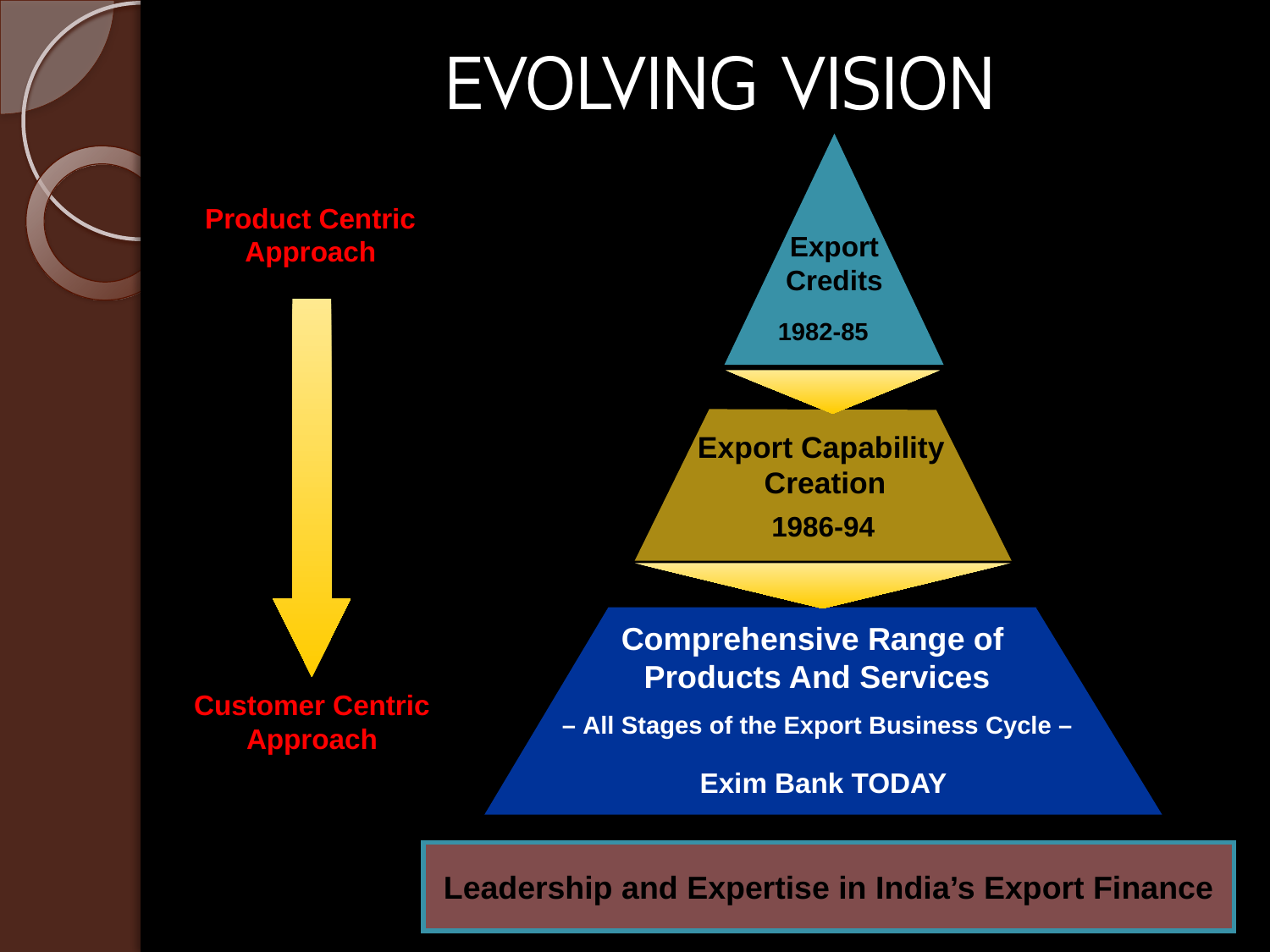

# EVOLVING VISION

Export
Credits
1982-85

Export Capability
Creation
1986-94

Comprehensive Range of
Products And Services

 – All Stages of the Export Business Cycle –
Exim Bank TODAY
Leadership and Expertise in India’s Export Finance

Product Centric Approach

Customer Centric Approach